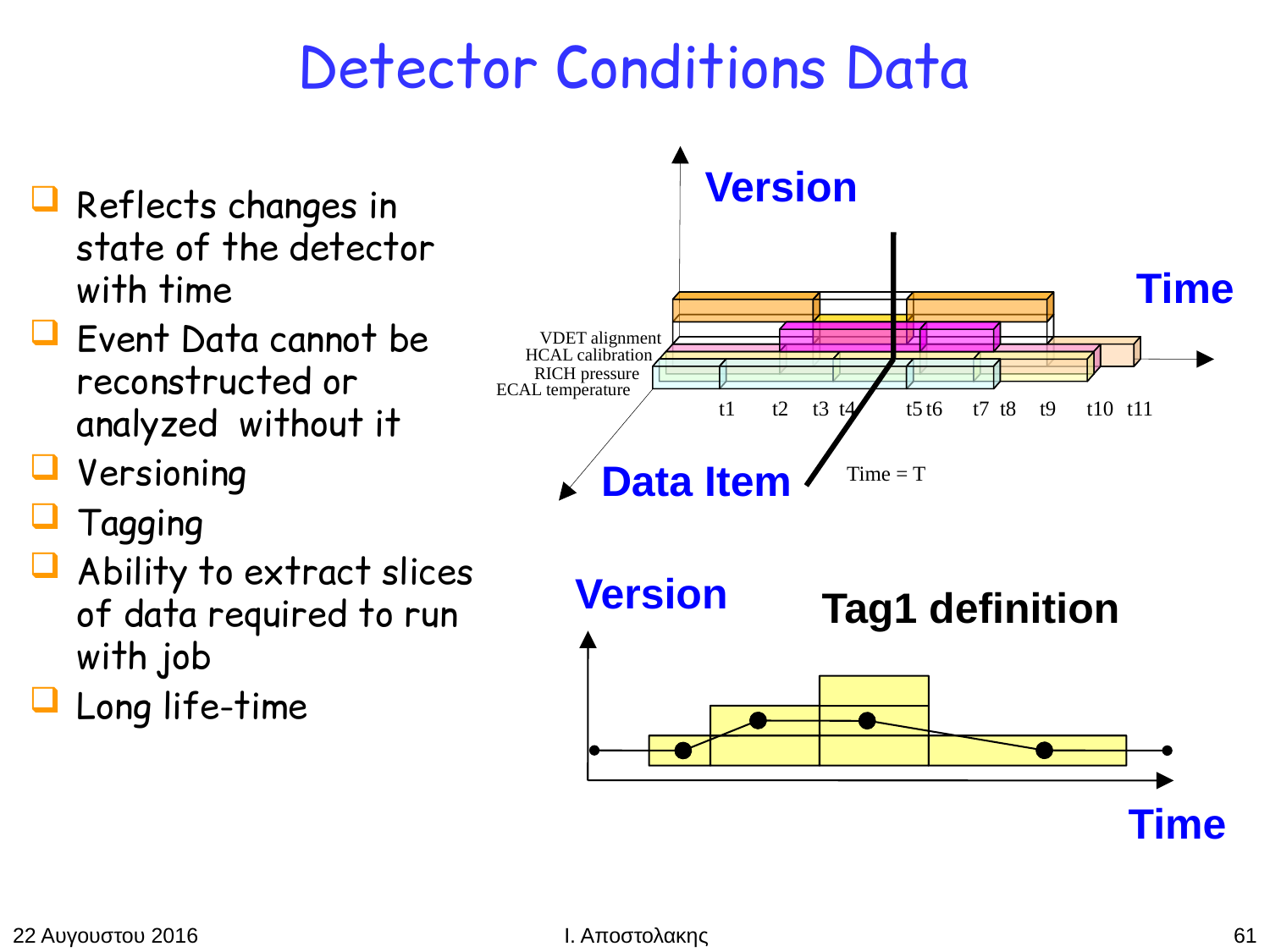

# Detector Conditions Data

Version

Time

VDET alignment
HCAL calibration
RICH pressure
ECAL temperature

t1
t2
t3
t4
t5
t6
t7
t8
t9
t10
t11
Data Item
Time = T
Reflects changes in state of the detector with time
Event Data cannot be reconstructed or analyzed  without it
Versioning
Tagging
Ability to extract slices of data required to run with job
Long life-time
Version
Tag1 definition

Time
22 Αυγουστου 2016
Ι. Αποστολακης
61